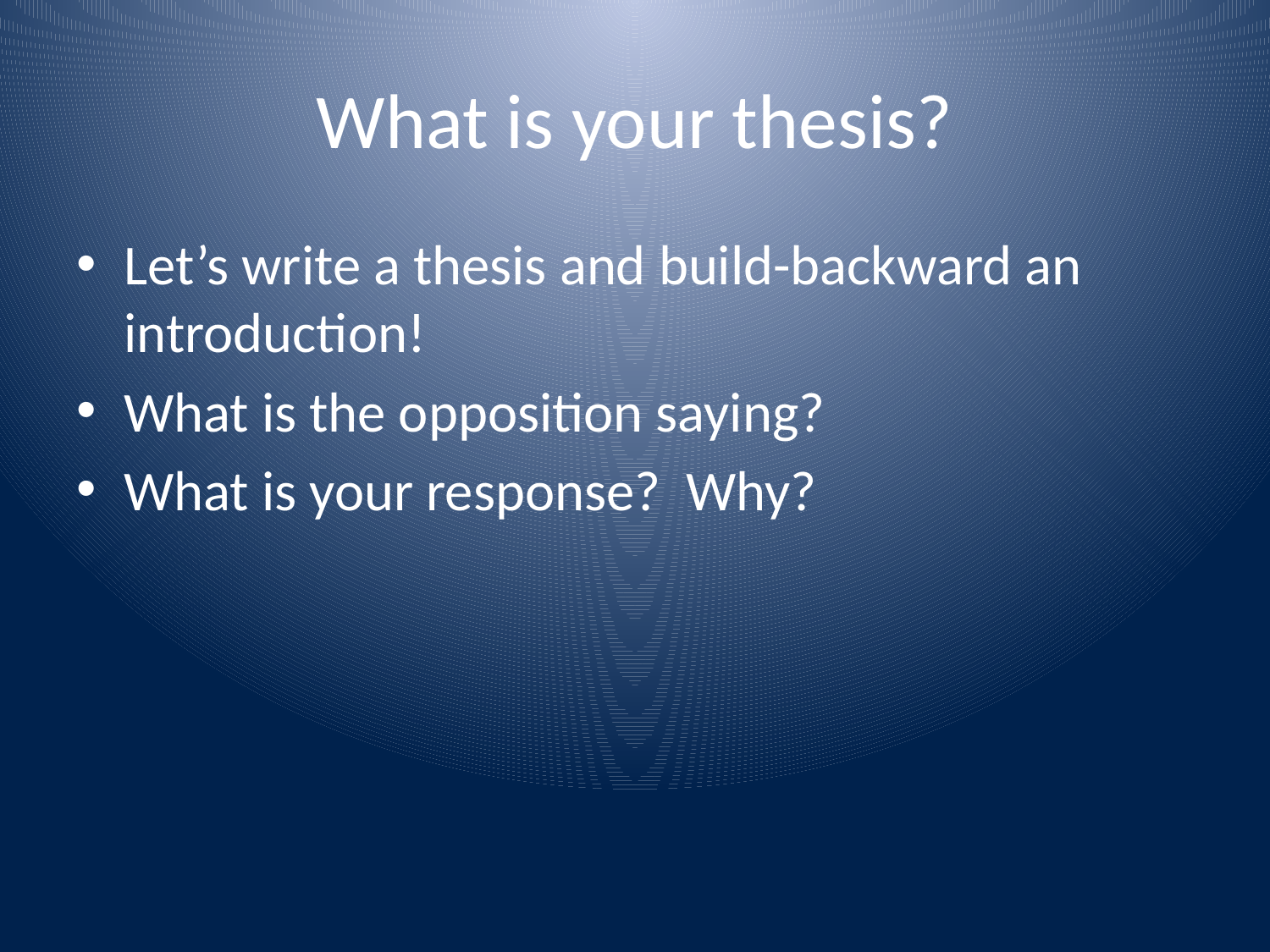

# What is your thesis?
Let’s write a thesis and build-backward an introduction!
What is the opposition saying?
What is your response?  Why?